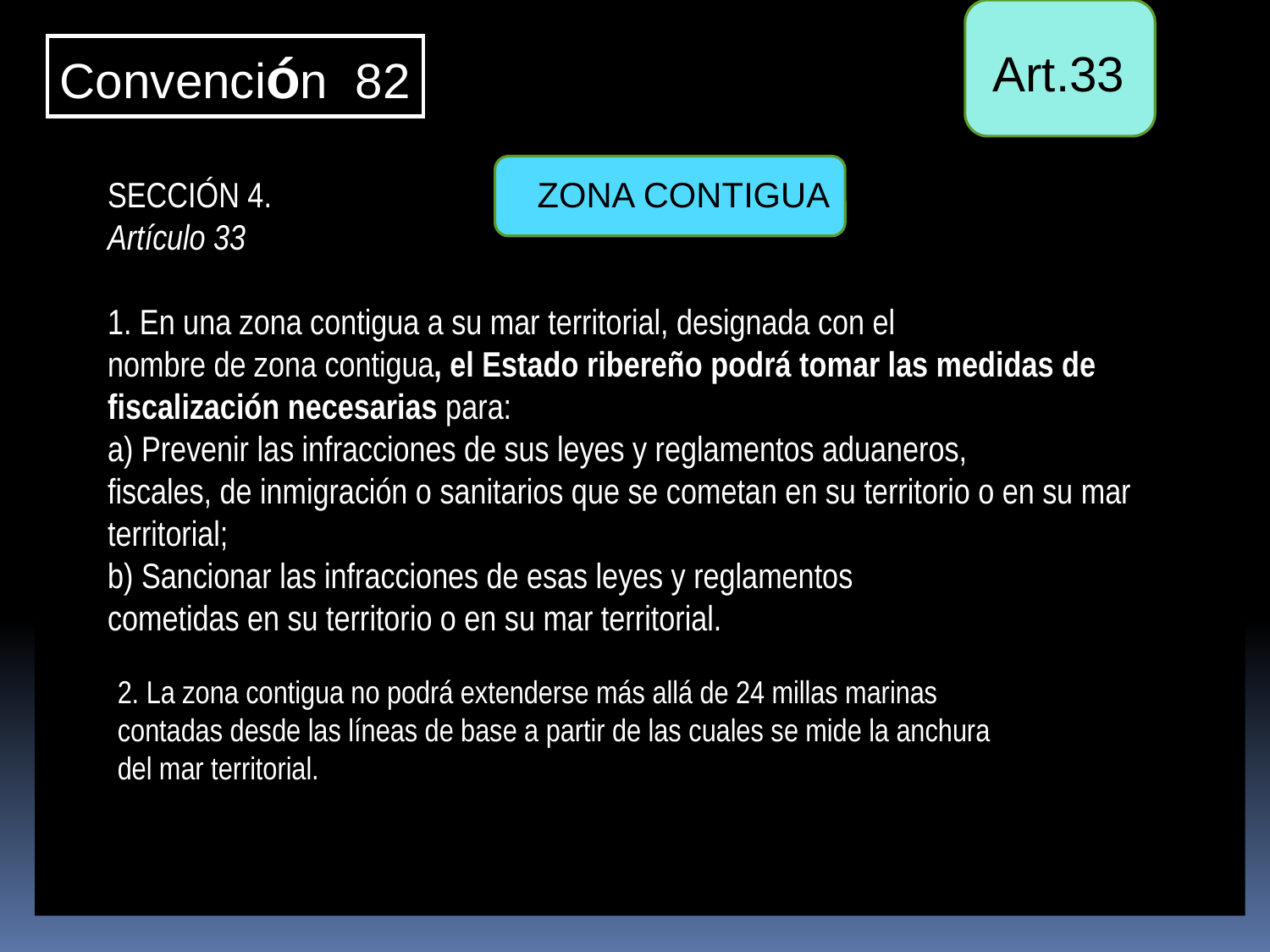

Convención  82
Art.33

SECCIÓN 4.                                 ZONA CONTIGUA
Artículo 33

1. En una zona contigua a su mar territorial, designada con el
nombre de zona contigua, el Estado ribereño podrá tomar las medidas de
fiscalización necesarias para:
a) Prevenir las infracciones de sus leyes y reglamentos aduaneros,
fiscales, de inmigración o sanitarios que se cometan en su territorio o en su mar territorial;
b) Sancionar las infracciones de esas leyes y reglamentos
cometidas en su territorio o en su mar territorial.

2. La zona contigua no podrá extenderse más allá de 24 millas marinas contadas desde las líneas de base a partir de las cuales se mide la anchura del mar territorial.